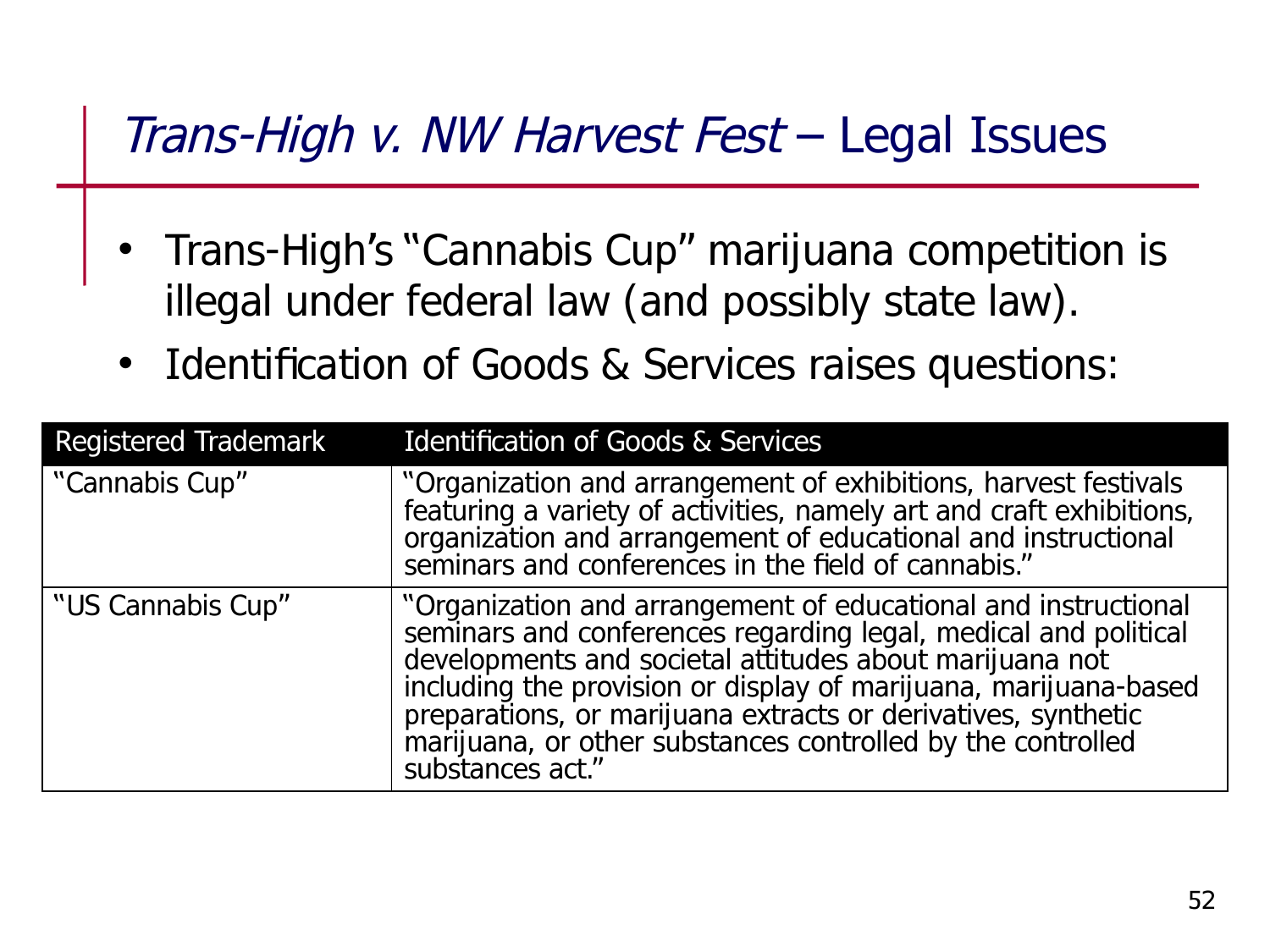

# Trans-High v. NW Harvest Fest – Legal Issues
Trans-High’s “Cannabis Cup” marijuana competition is
illegal under federal law (and possibly state law).
Identification of Goods & Services raises questions:
| Registered Trademark | Identification of Goods & Services |
| --- | --- |
| “Cannabis Cup” | “Organization and arrangement of exhibitions, harvest festivals featuring a variety of activities, namely art and craft exhibitions, organization and arrangement of educational and instructional seminars and conferences in the field of cannabis.” |
| “US Cannabis Cup” | “Organization and arrangement of educational and instructional seminars and conferences regarding legal, medical and political developments and societal attitudes about marijuana not including the provision or display of marijuana, marijuana-based preparations, or marijuana extracts or derivatives, synthetic marijuana, or other substances controlled by the controlled substances act.” |
52